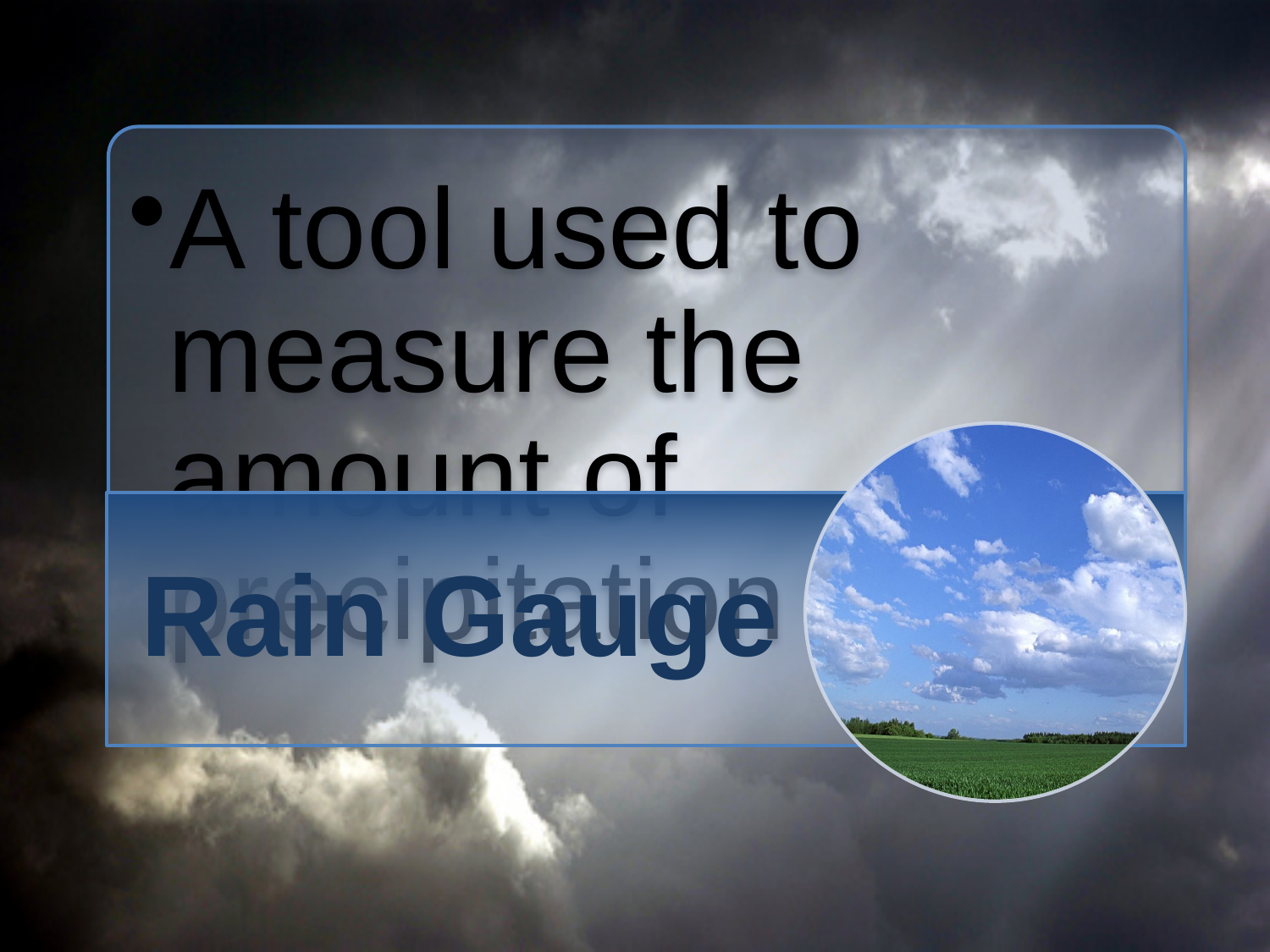

A tool used to measure the amount of precipitation .
Rain Gauge